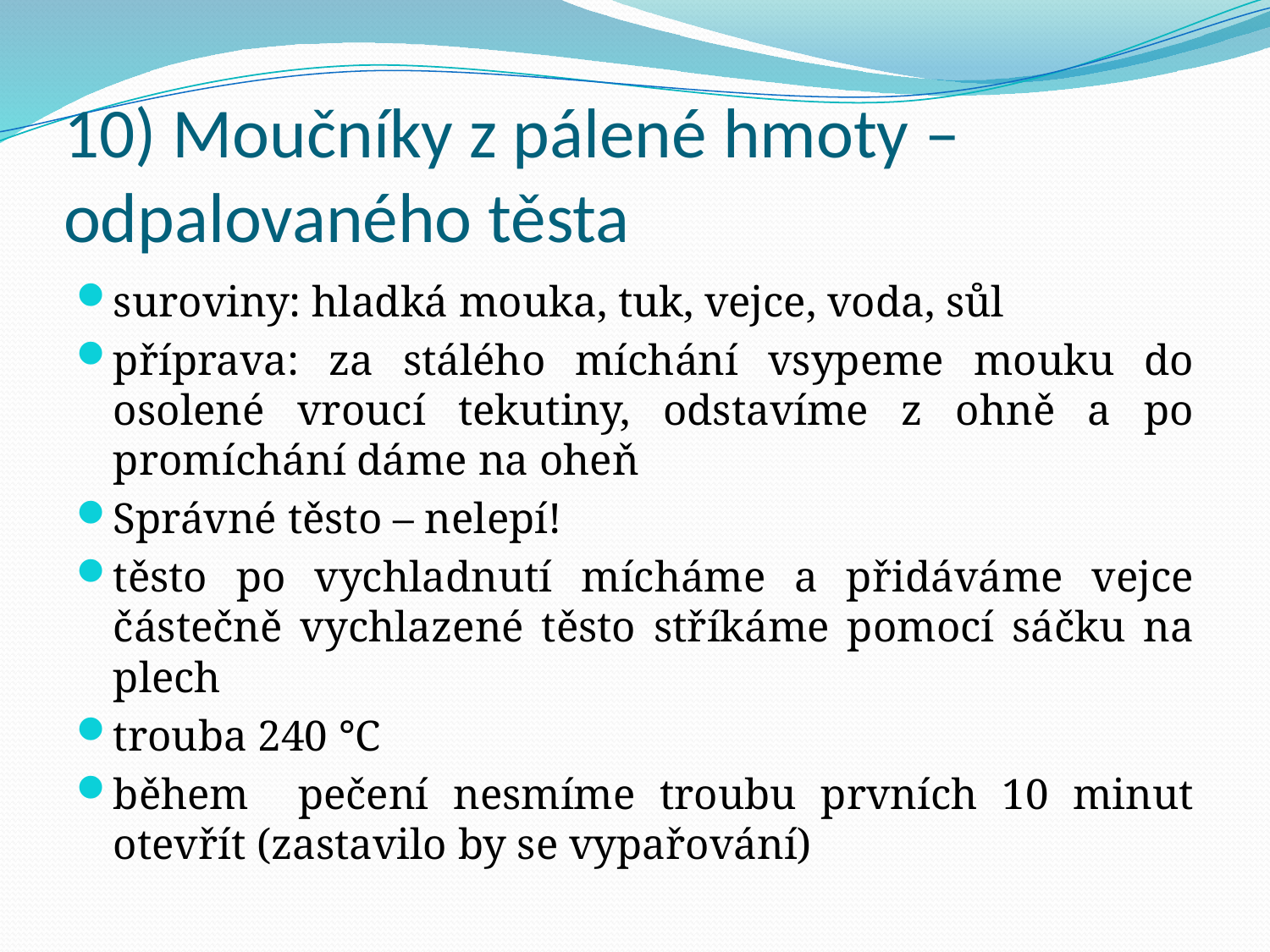

# 10) Moučníky z pálené hmoty – odpalovaného těsta
suroviny: hladká mouka, tuk, vejce, voda, sůl
příprava: za stálého míchání vsypeme mouku do osolené vroucí tekutiny, odstavíme z ohně a po promíchání dáme na oheň
Správné těsto – nelepí!
těsto po vychladnutí mícháme a přidáváme vejce částečně vychlazené těsto stříkáme pomocí sáčku na plech
trouba 240 °C
během  pečení nesmíme troubu prvních 10 minut otevřít (zastavilo by se vypařování)